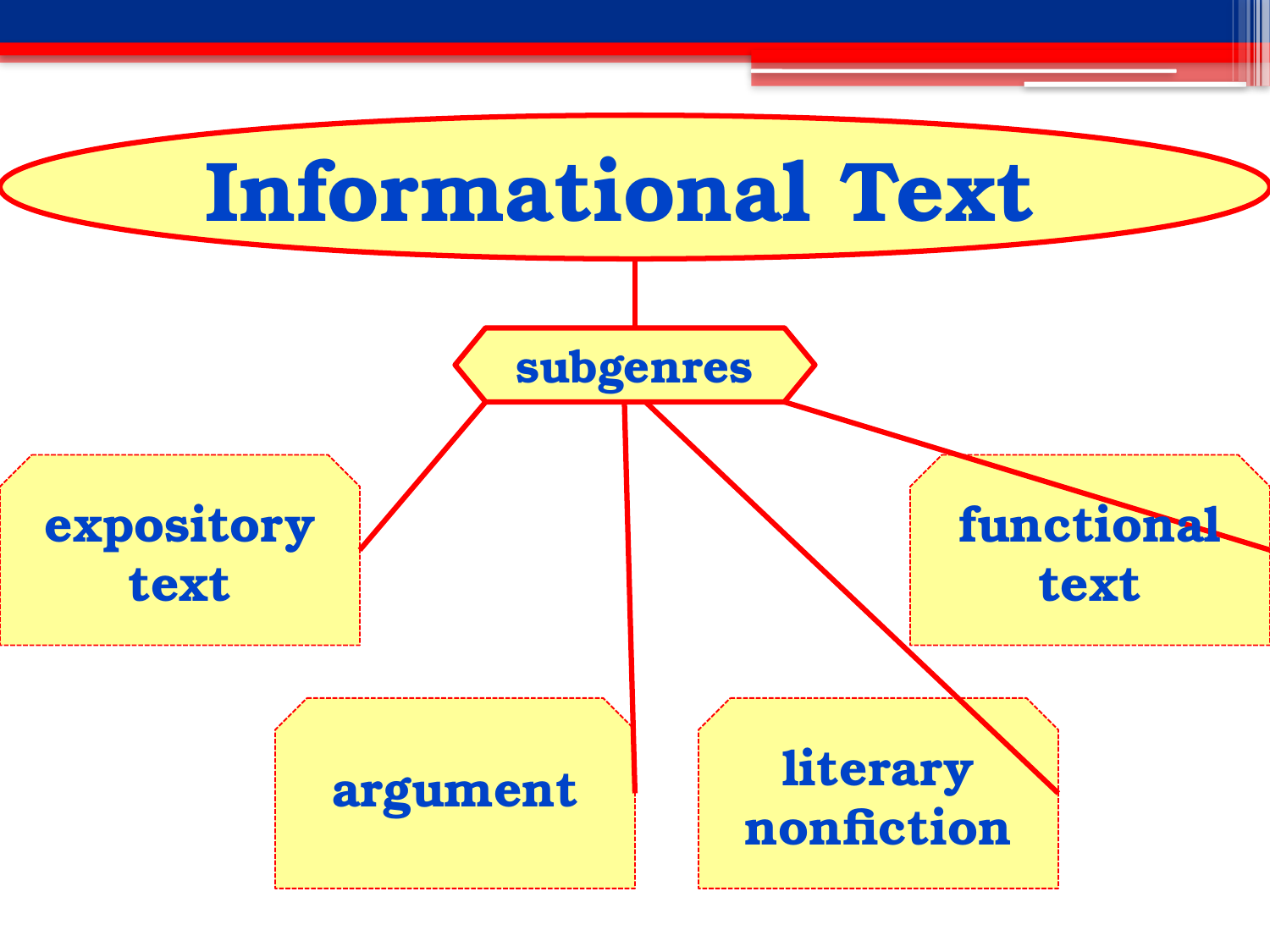

Informational Text
subgenres

expository
text
functional text

literary nonfiction
argument